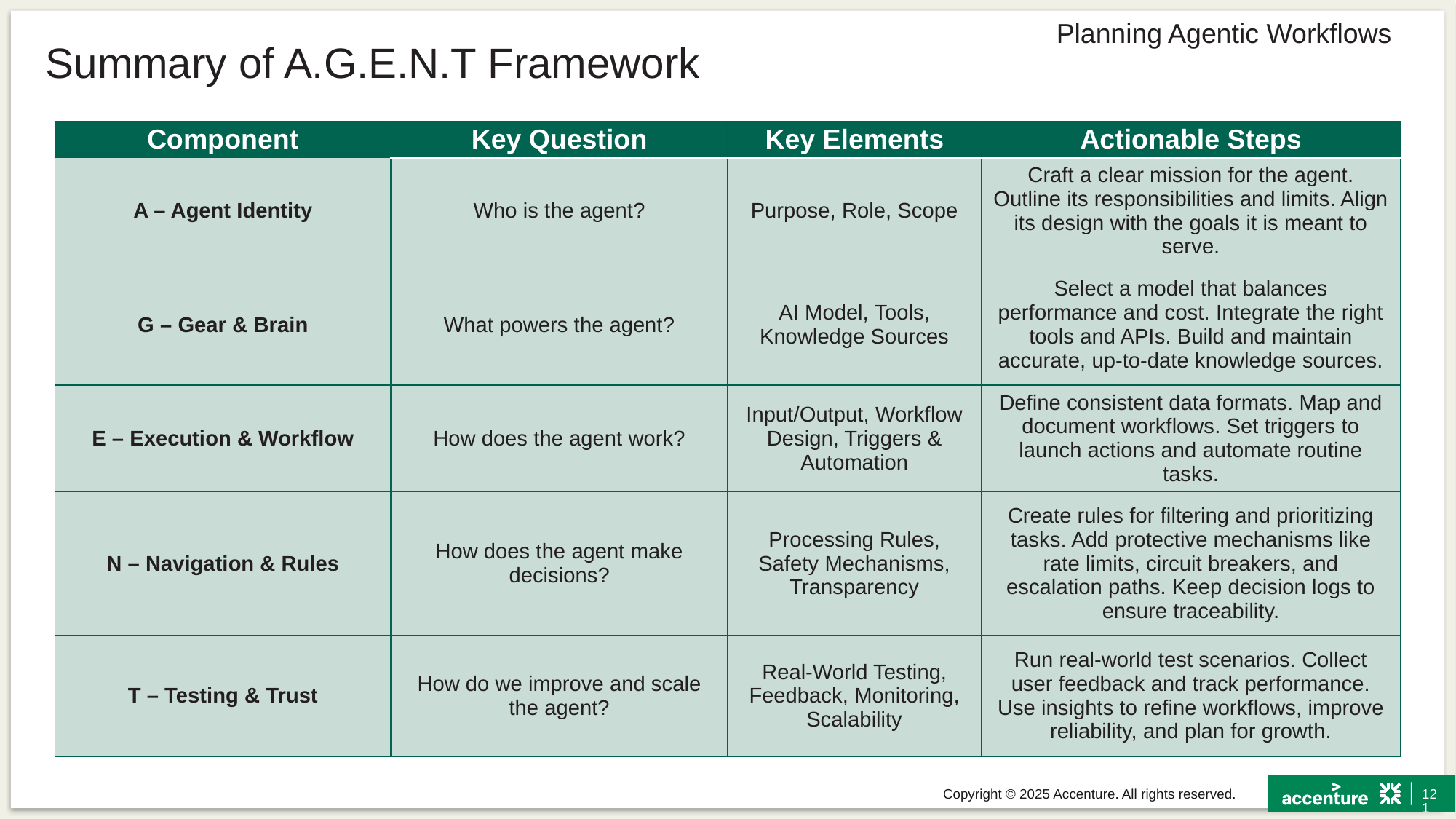

# Summary of A.G.E.N.T Framework
| Component | Key Question | Key Elements | Actionable Steps |
| --- | --- | --- | --- |
| A – Agent Identity | Who is the agent? | Purpose, Role, Scope | Craft a clear mission for the agent. Outline its responsibilities and limits. Align its design with the goals it is meant to serve. |
| G – Gear & Brain | What powers the agent? | AI Model, Tools, Knowledge Sources | Select a model that balances performance and cost. Integrate the right tools and APIs. Build and maintain accurate, up-to-date knowledge sources. |
| E – Execution & Workflow | How does the agent work? | Input/Output, Workflow Design, Triggers & Automation | Define consistent data formats. Map and document workflows. Set triggers to launch actions and automate routine tasks. |
| N – Navigation & Rules | How does the agent make decisions? | Processing Rules, Safety Mechanisms, Transparency | Create rules for filtering and prioritizing tasks. Add protective mechanisms like rate limits, circuit breakers, and escalation paths. Keep decision logs to ensure traceability. |
| T – Testing & Trust | How do we improve and scale the agent? | Real-World Testing, Feedback, Monitoring, Scalability | Run real-world test scenarios. Collect user feedback and track performance. Use insights to refine workflows, improve reliability, and plan for growth. |